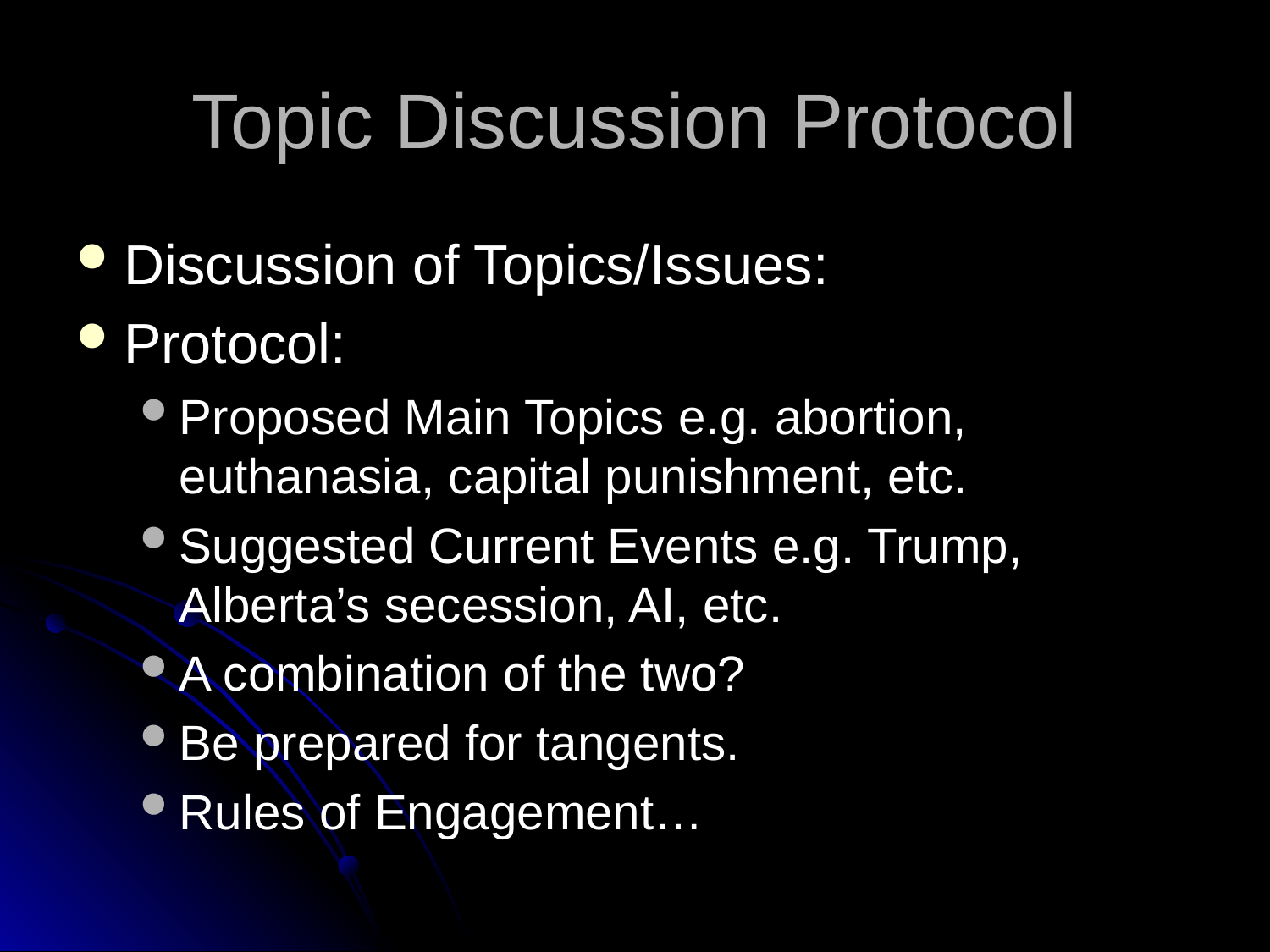

# Topic Discussion Protocol
Discussion of Topics/Issues:
Protocol:
Proposed Main Topics e.g. abortion, euthanasia, capital punishment, etc.
Suggested Current Events e.g. Trump, Alberta’s secession, AI, etc.
A combination of the two?
Be prepared for tangents.
Rules of Engagement…